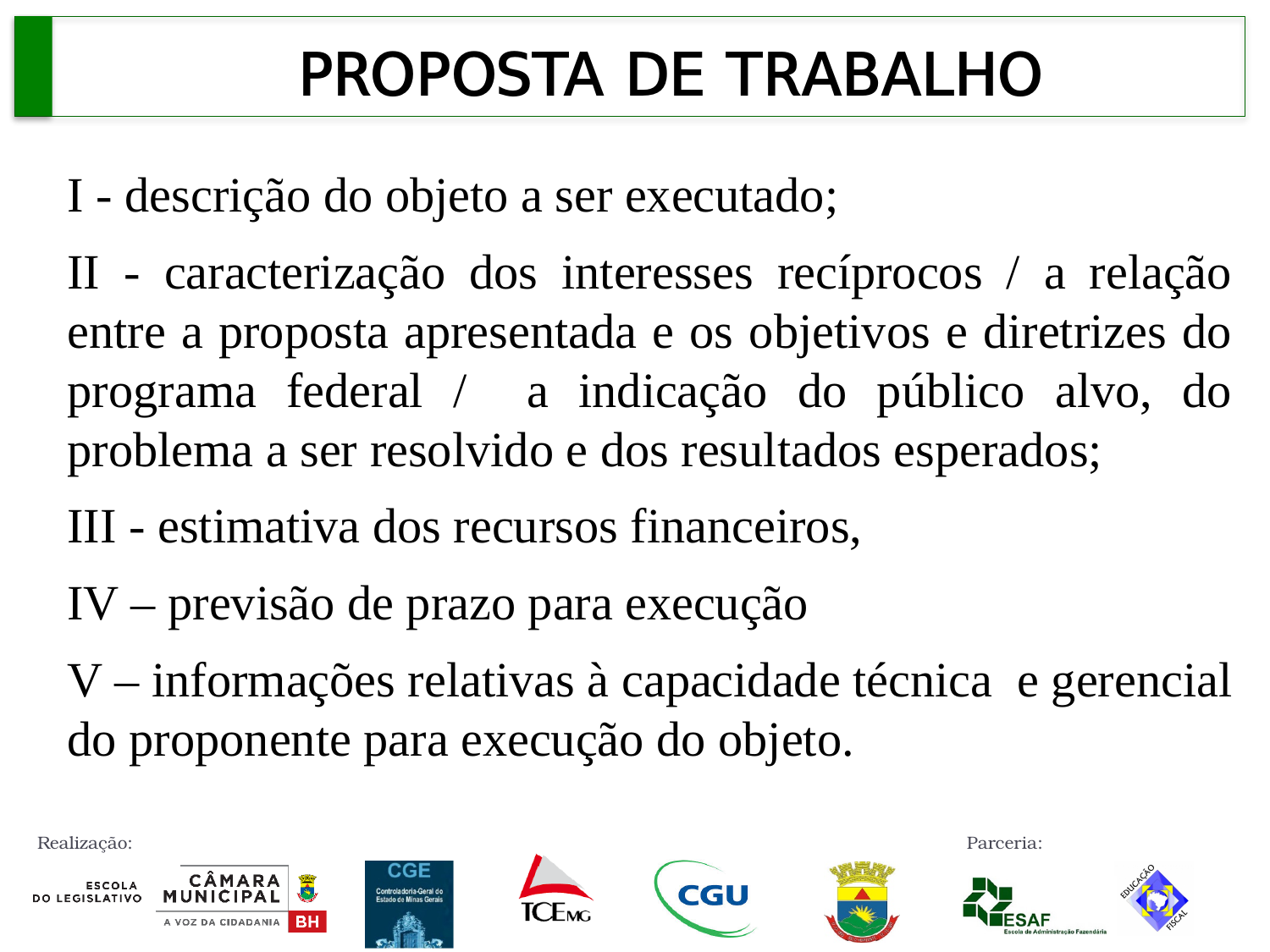

PROPOSTA DE TRABALHO
I - descrição do objeto a ser executado;
II - caracterização dos interesses recíprocos / a relação entre a proposta apresentada e os objetivos e diretrizes do programa federal /  a indicação do público alvo, do problema a ser resolvido e dos resultados esperados;
III - estimativa dos recursos financeiros,
IV – previsão de prazo para execução
V – informações relativas à capacidade técnica  e gerencial do proponente para execução do objeto.